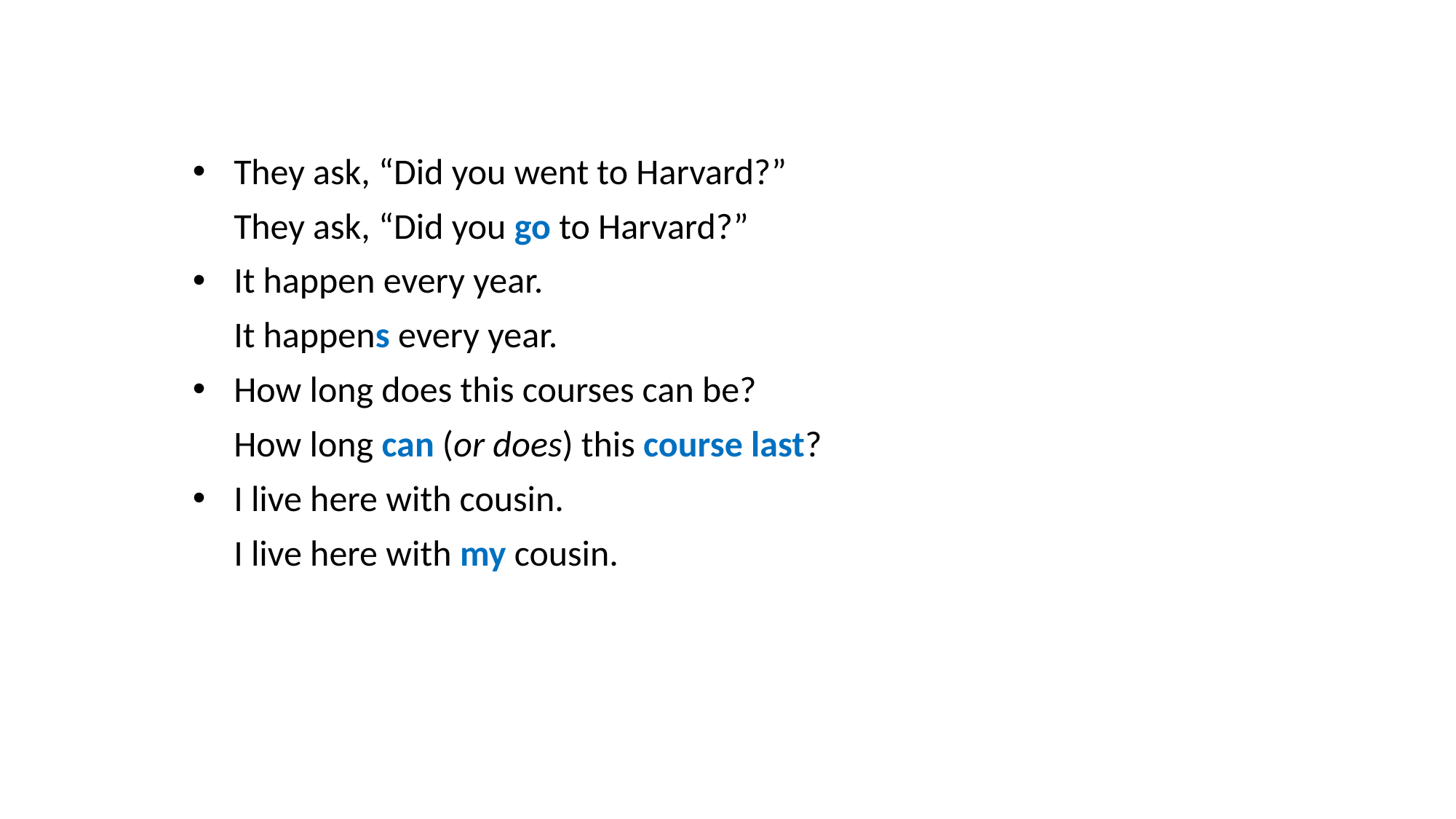

#
They ask, “Did you went to Harvard?”
     They ask, “Did you go to Harvard?”
It happen every year.
     It happens every year.
How long does this courses can be?
     How long can (or does) this course last?
I live here with cousin.
     I live here with my cousin.